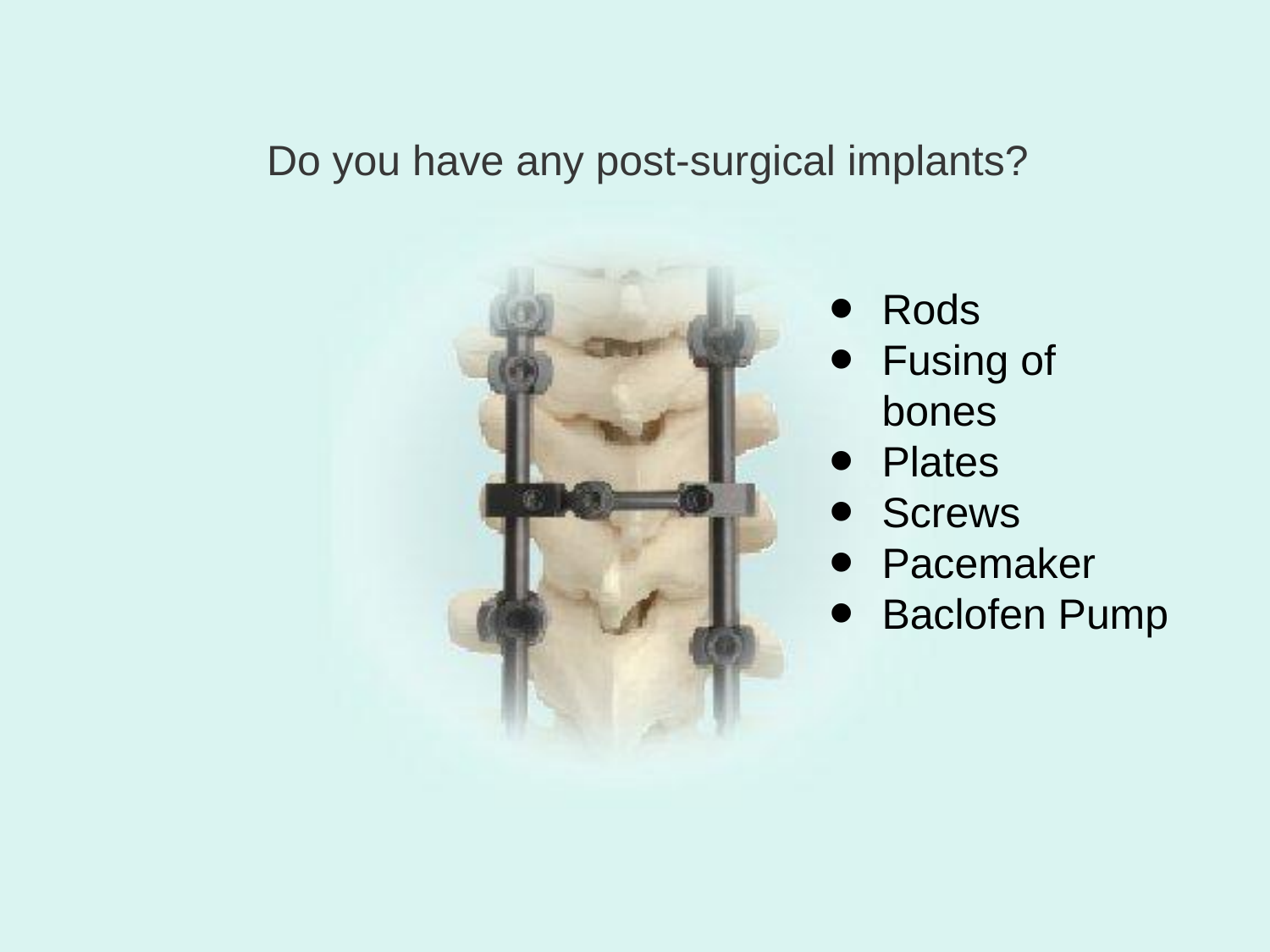

# Do you have any post-surgical implants?
Rods
Fusing of bones
Plates
Screws
Pacemaker
Baclofen Pump